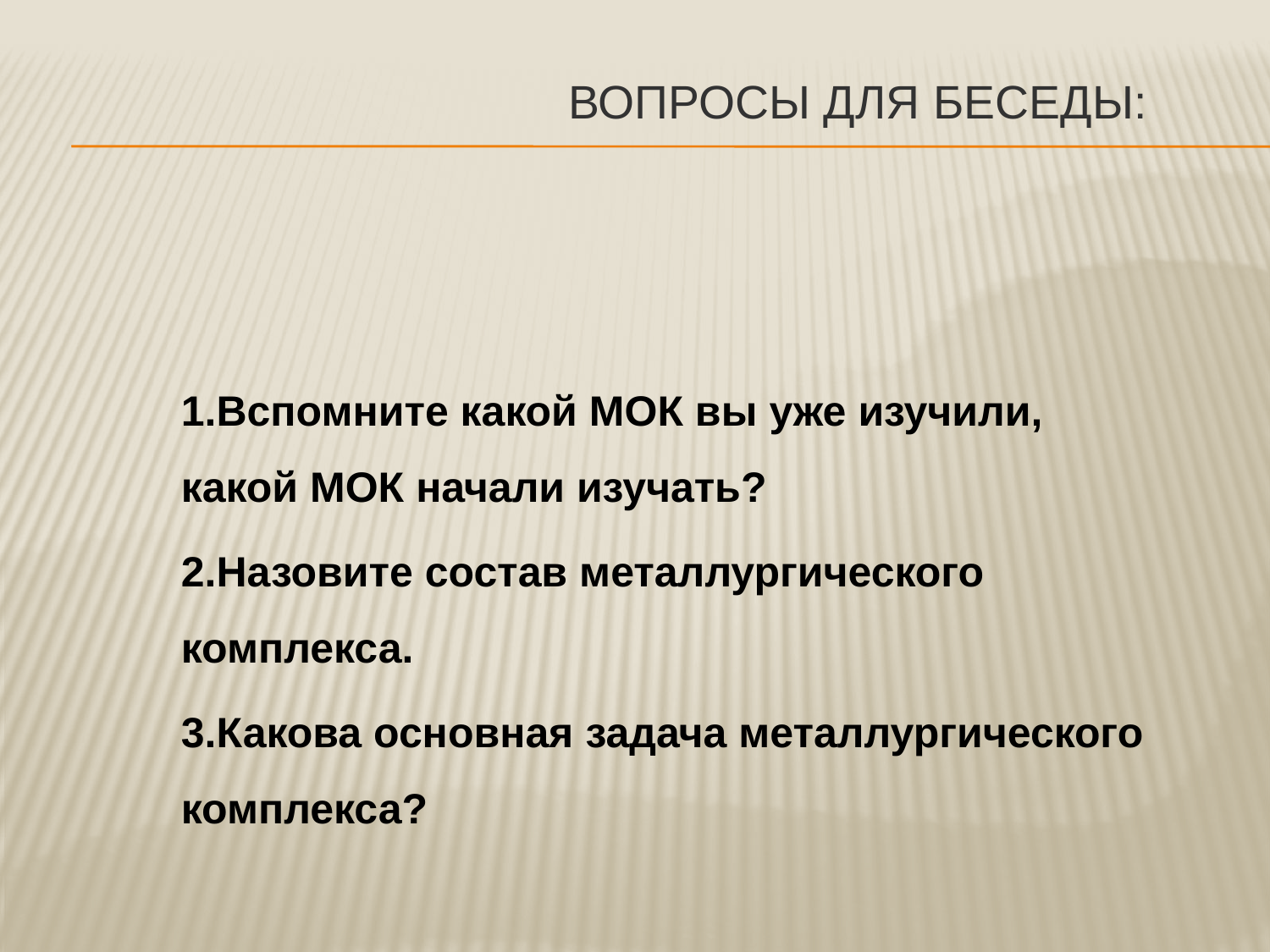

# Вопросы для беседы:

Вспомните какой МОК вы уже изучили, какой МОК начали изучать?
Назовите состав металлургического комплекса.
Какова основная задача металлургического комплекса?